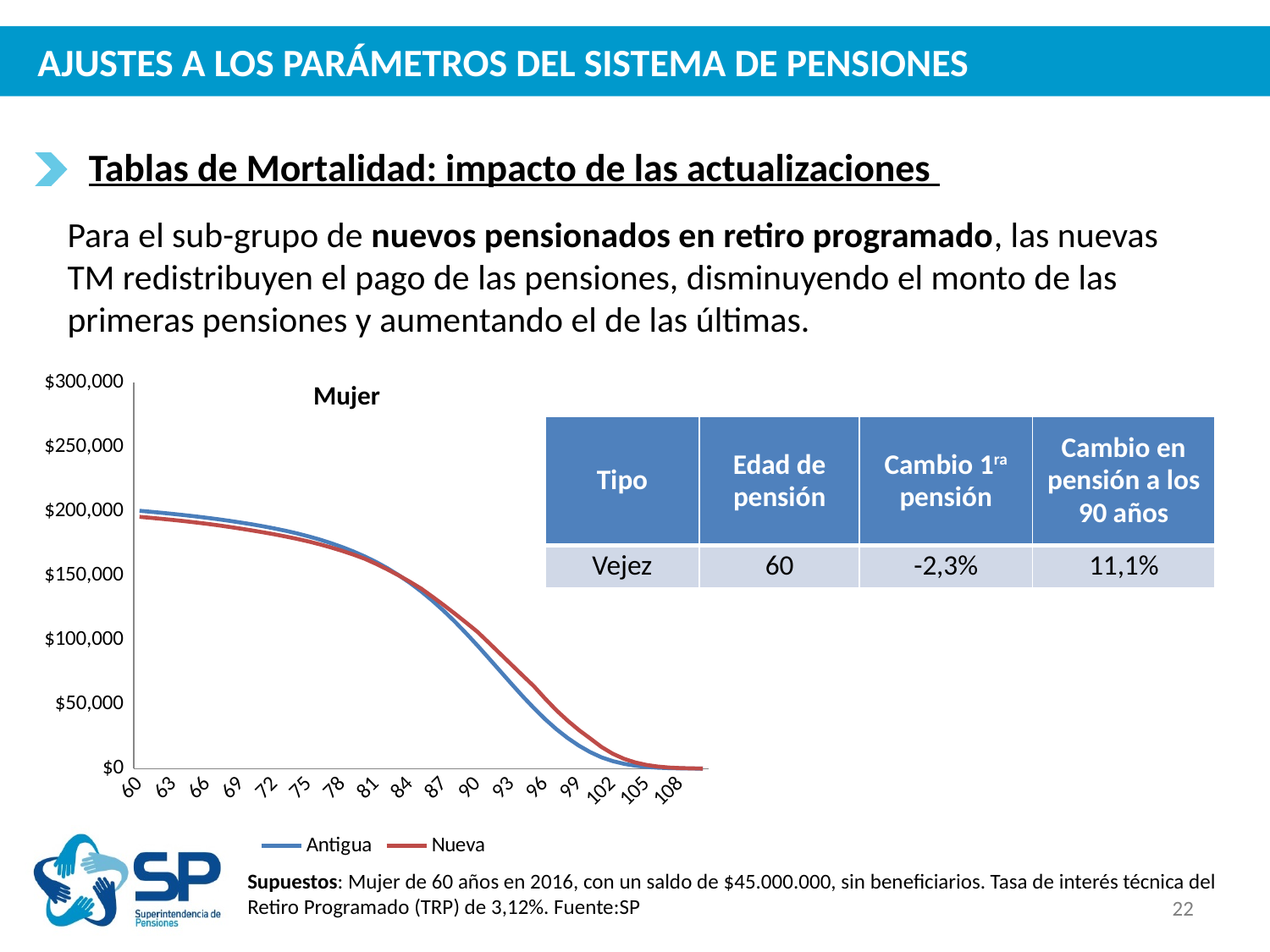

# AJUSTES A LOS PARÁMETROS DEL SISTEMA DE PENSIONES
Tablas de Mortalidad: impacto de las actualizaciones

Para el sub-grupo de nuevos pensionados en retiro programado, las nuevas TM redistribuyen el pago de las pensiones, disminuyendo el monto de las primeras pensiones y aumentando el de las últimas.

### Chart

| Category | Antigua | Nueva |
|---|---|---|
| 60.0 | 200310.1718750001 | 195606.84375 |
| 61.0 | 199539.96875 | 194830.2187500001 |
| 62.0 | 198722.46875 | 194010.0625 |
| 63.0 | 197850.84375 | 193154.5 |
| 64.0 | 196918.7187500001 | 192239.0156250001 |
| 65.0 | 195919.6093750001 | 191246.390625 |
| 66.0 | 194847.9375 | 190168.34375 |
| 67.0 | 193700.2656250001 | 189003.484375 |
| 68.0 | 192472.6718750001 | 187753.8125 |
| 69.0 | 191158.828125 | 186426.0625 |
| 70.0 | 189747.78125 | 185022.25 |
| 71.0 | 188218.890625 | 183555.828125 |
| 72.0 | 186550.828125 | 181986.5625 |
| 73.0 | 184717.90625 | 180295.5625 |
| 74.0 | 182693.6875 | 178465.3125 |
| 75.0 | 180451.890625 | 176482.4375 |
| 76.0 | 177942.484375 | 174251.921875 |
| 77.0 | 175157.9375 | 171820.2343750001 |
| 78.0 | 172065.9375 | 169153.125 |
| 79.0 | 168630.1093750001 | 166217.875 |
| 80.0 | 164811.328125 | 162988.1718750001 |
| 81.0 | 160520.6718750001 | 159066.2968750001 |
| 82.0 | 155708.40625 | 154780.9375 |
| 83.0 | 150327.6718750001 | 150136.5781250001 |
| 84.0 | 144336.65625 | 145152.7343750001 |
| 85.0 | 137723.390625 | 139860.5781250001 |
| 86.0 | 130470.390625 | 133587.09375 |
| 87.0 | 122578.21875 | 127055.2890625 |
| 88.0 | 114071.828125 | 120299.5234375 |
| 89.0 | 105040.3828125 | 113345.9296875 |
| 90.0 | 95575.28125 | 106215.09375 |
| 91.0 | 85800.90624999996 | 97834.7578125 |
| 92.0 | 75872.3671875 | 89369.390625 |
| 93.0 | 65969.96093749996 | 80867.53906250001 |
| 94.0 | 56290.05859375001 | 72390.04687499996 |
| 95.0 | 47033.49609375 | 64011.1796875 |
| 96.0 | 38429.54296875 | 54381.54687500001 |
| 97.0 | 30631.3125 | 45329.5234375 |
| 98.0 | 23722.31054687498 | 37223.44921875001 |
| 99.0 | 17815.234375 | 29903.94140625001 |
| 100.0 | 12811.796875 | 23427.697265625 |
| 101.0 | 8755.558593749995 | 16778.2734375 |
| 102.0 | 5806.049804687501 | 11552.9306640625 |
| 103.0 | 3692.773193359376 | 7609.380859375 |
| 104.0 | 2238.572753906251 | 4765.3046875 |
| 105.0 | 1282.968994140625 | 2816.233154296876 |
| 106.0 | 687.4335327148435 | 1555.138671875 |
| 107.0 | 338.4344787597656 | 790.3822631835932 |
| 108.0 | 148.0743103027345 | 359.141815185547 |
| 109.0 | 52.30630111694335 | 133.9973754882813 |
| 110.0 | 5.382205009460447 | 17.44665336608887 |
Mujer
| Tipo | Edad de pensión | Cambio 1ra pensión | Cambio en pensión a los 90 años |
| --- | --- | --- | --- |
| Vejez | 60 | -2,3% | 11,1% |
Supuestos: Mujer de 60 años en 2016, con un saldo de $45.000.000, sin beneficiarios. Tasa de interés técnica del Retiro Programado (TRP) de 3,12%. Fuente:SP
22